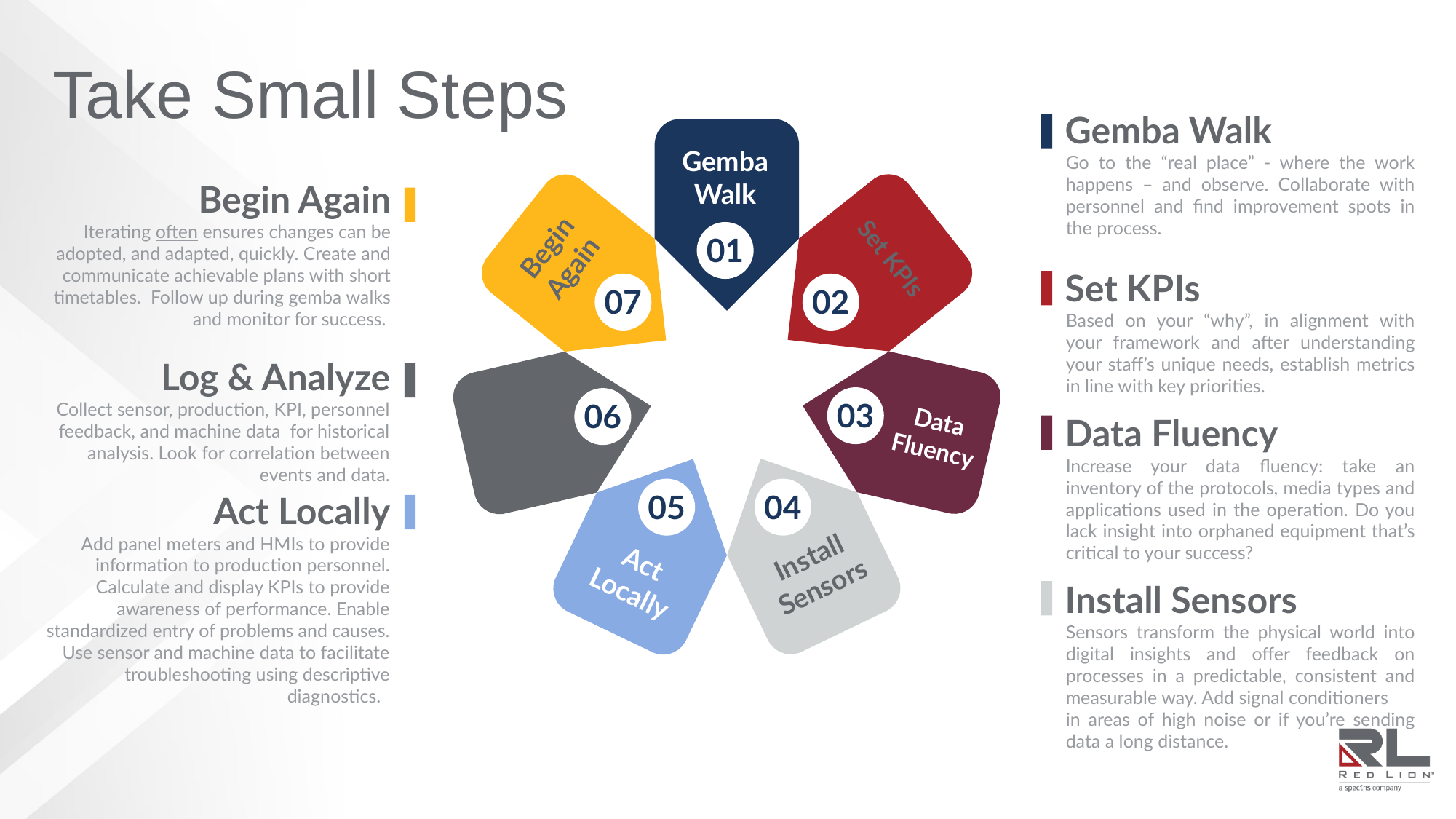

Take Small Steps
Gemba Walk
Go to the “real place” - where the work happens – and observe. Collaborate with personnel and find improvement spots in the process.

Gemba Walk
Begin Again
Iterating often ensures changes can be adopted, and adapted, quickly. Create and communicate achievable plans with short timetables.  Follow up during gemba walks and monitor for success.

Begin Again
01
Set KPIs
Set KPIs
Based on your “why”, in alignment with your framework and after understanding your staff’s unique needs, establish metrics in line with key priorities.

07
02
Log & Analyze
Collect sensor, production, KPI, personnel feedback, and machine data  for historical analysis. Look for correlation between events and data.

03
06
Log & Analyze
Data Fluency
Data Fluency
Increase your data fluency: take an inventory of the protocols, media types and applications used in the operation. Do you lack insight into orphaned equipment that’s critical to your success?

05
04
Act Locally
Add panel meters and HMIs to provide information to production personnel. Calculate and display KPIs to provide awareness of performance. Enable standardized entry of problems and causes. Use sensor and machine data to facilitate troubleshooting using descriptive diagnostics.

Install Sensors
Act Locally
Install Sensors
Sensors transform the physical world into digital insights and offer feedback on processes in a predictable, consistent and measurable way. Add signal conditioners
in areas of high noise or if you’re sending data a long distance.